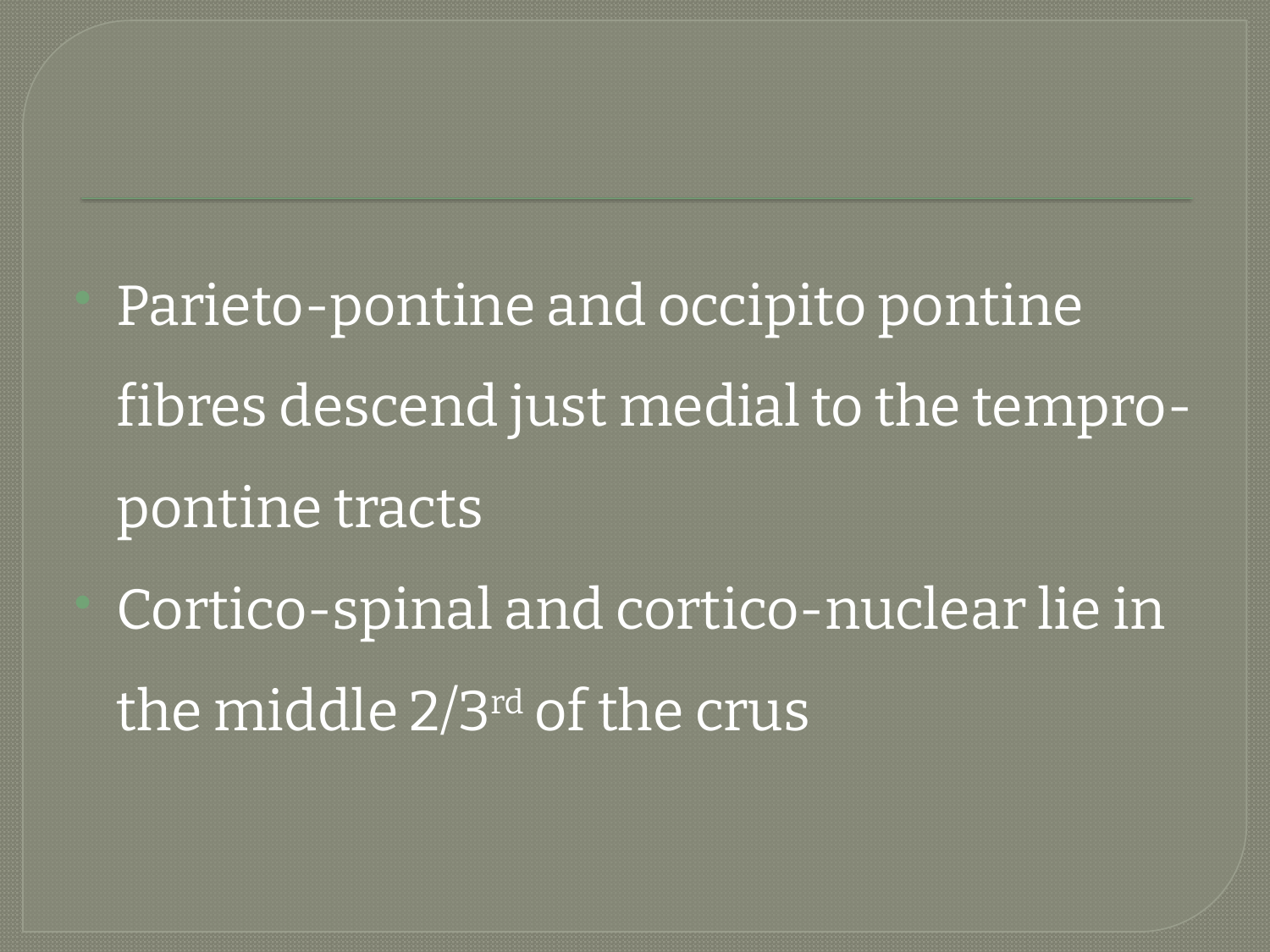

#
Parieto-pontine and occipito pontine fibres descend just medial to the tempro-pontine tracts
Cortico-spinal and cortico-nuclear lie in the middle 2/3rd of the crus